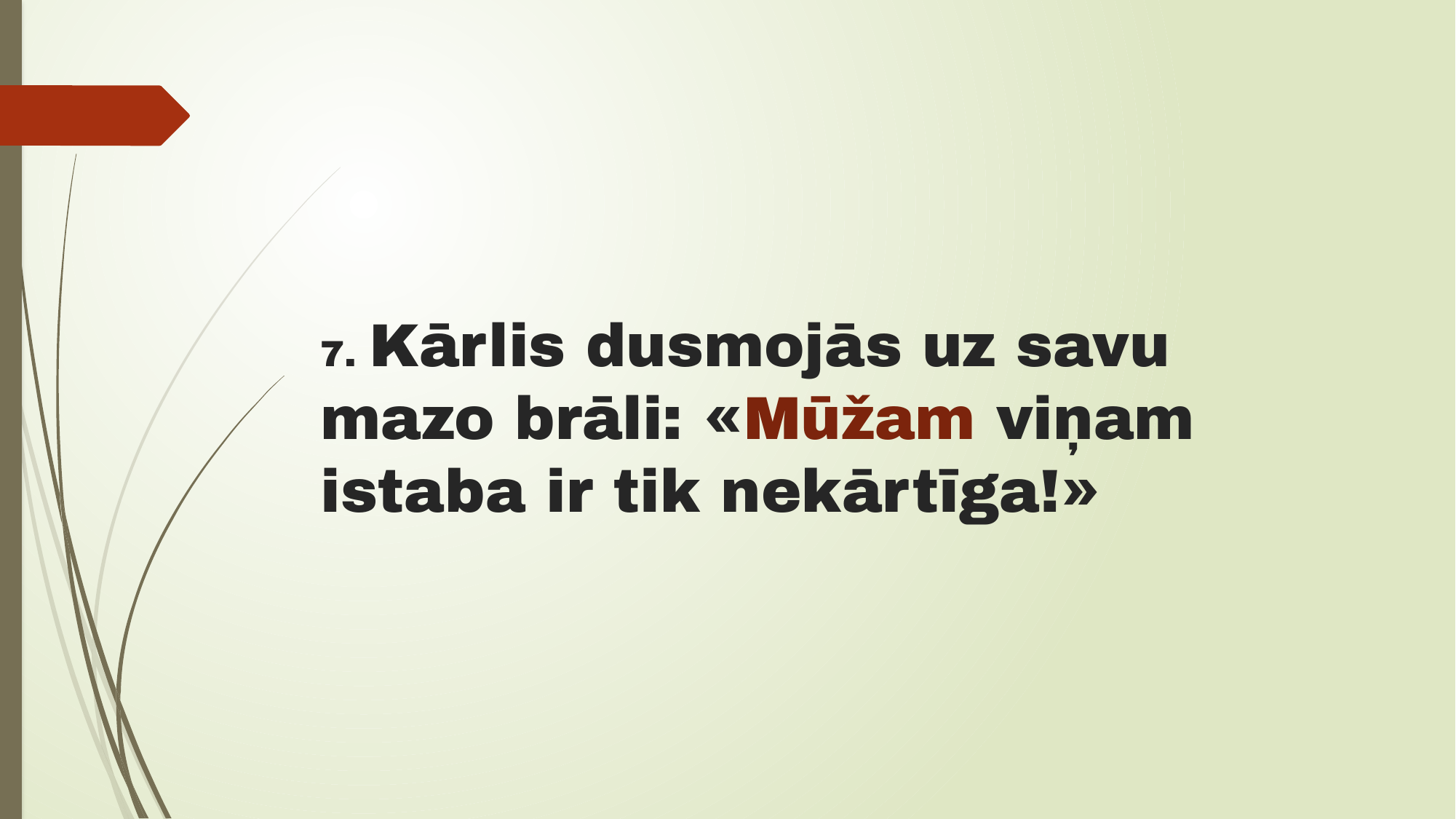

# 7. Kārlis dusmojās uz savu mazo brāli: «Mūžam viņam istaba ir tik nekārtīga!»